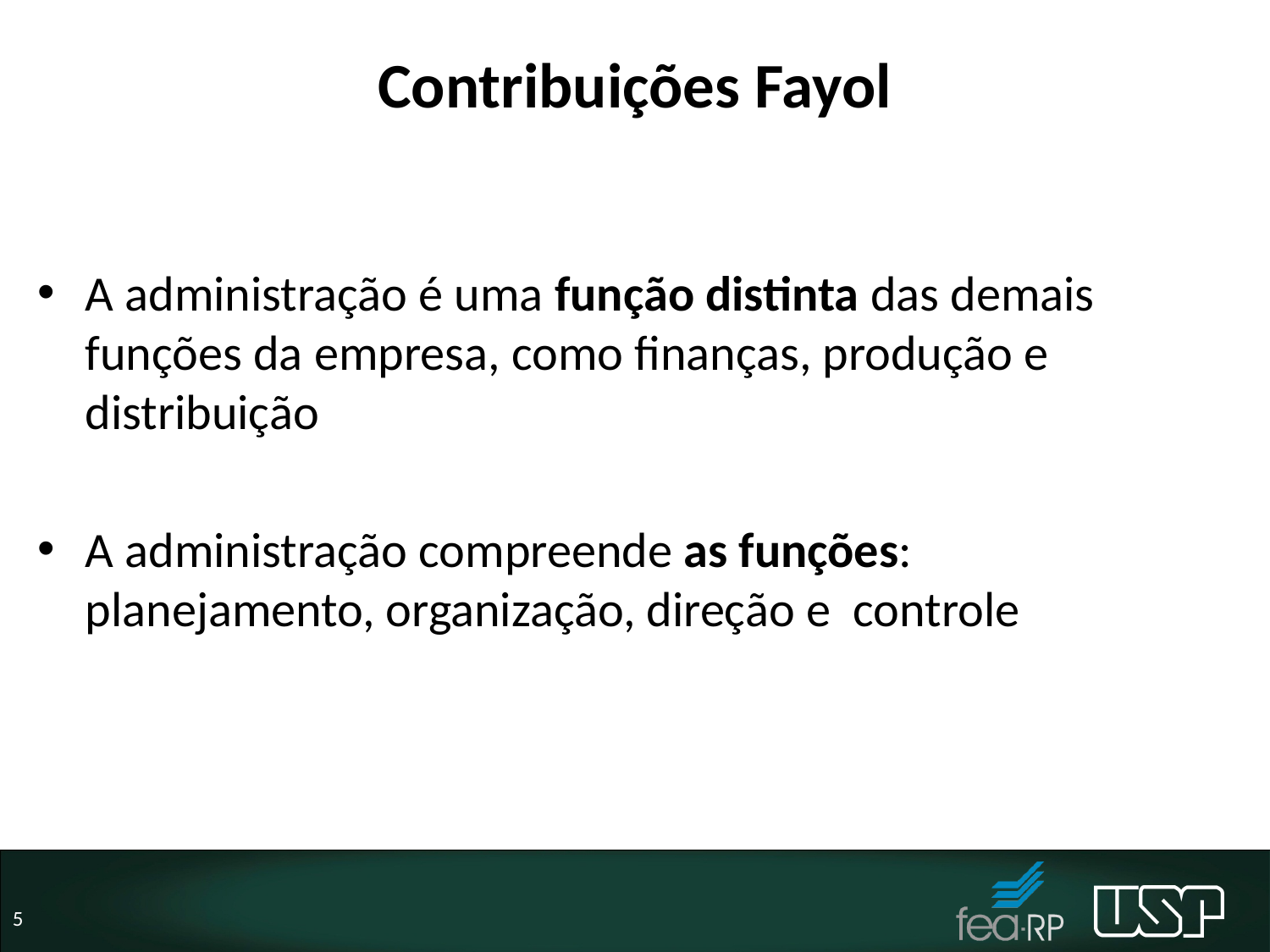

# Contribuições Fayol

A administração é uma função distinta das demais funções da empresa, como finanças, produção e distribuição

A administração compreende as funções: planejamento, organização, direção e  controle
5